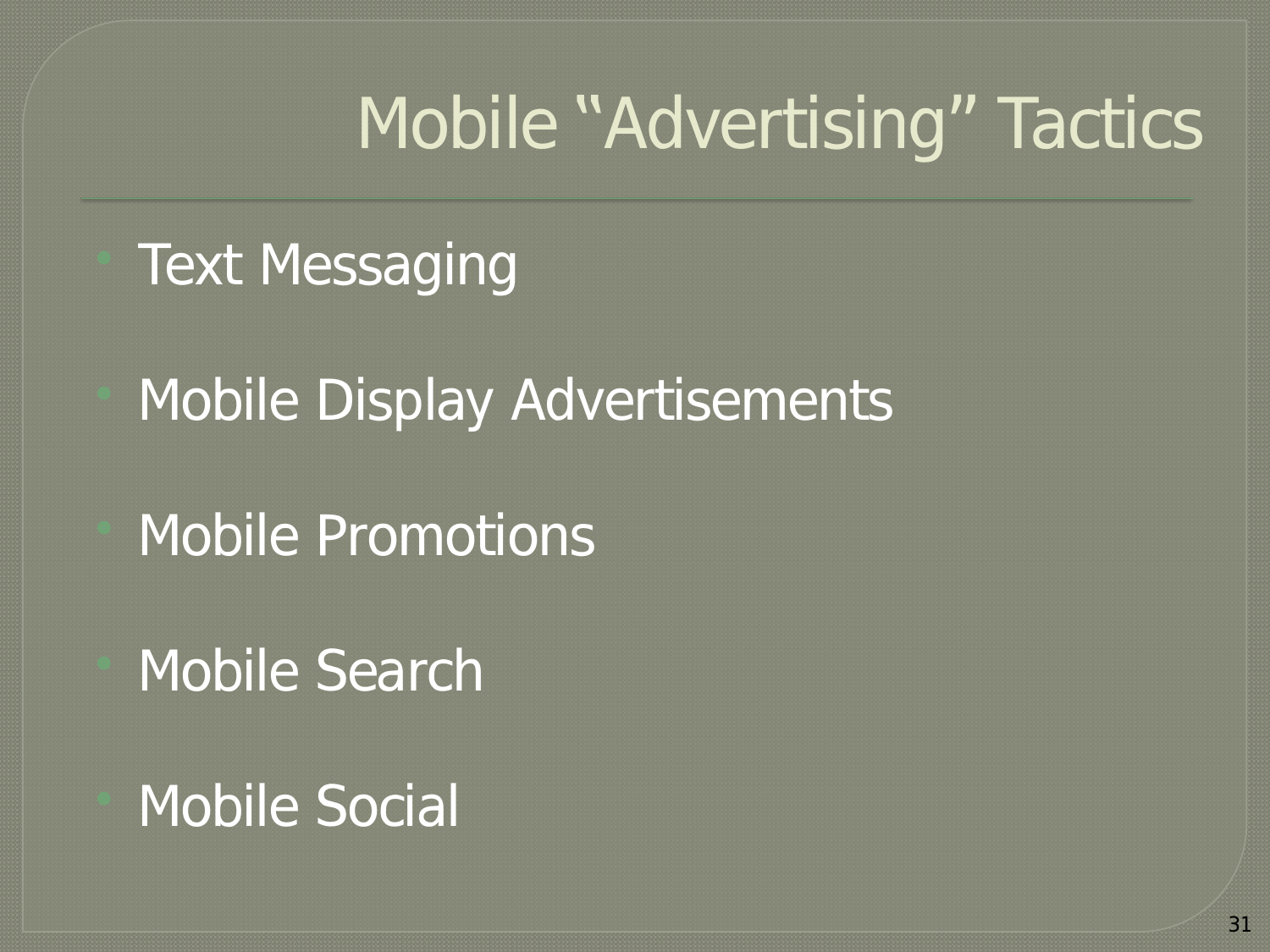

# Mobile “Advertising” Tactics
Text Messaging
Mobile Display Advertisements
Mobile Promotions
Mobile Search
Mobile Social
31